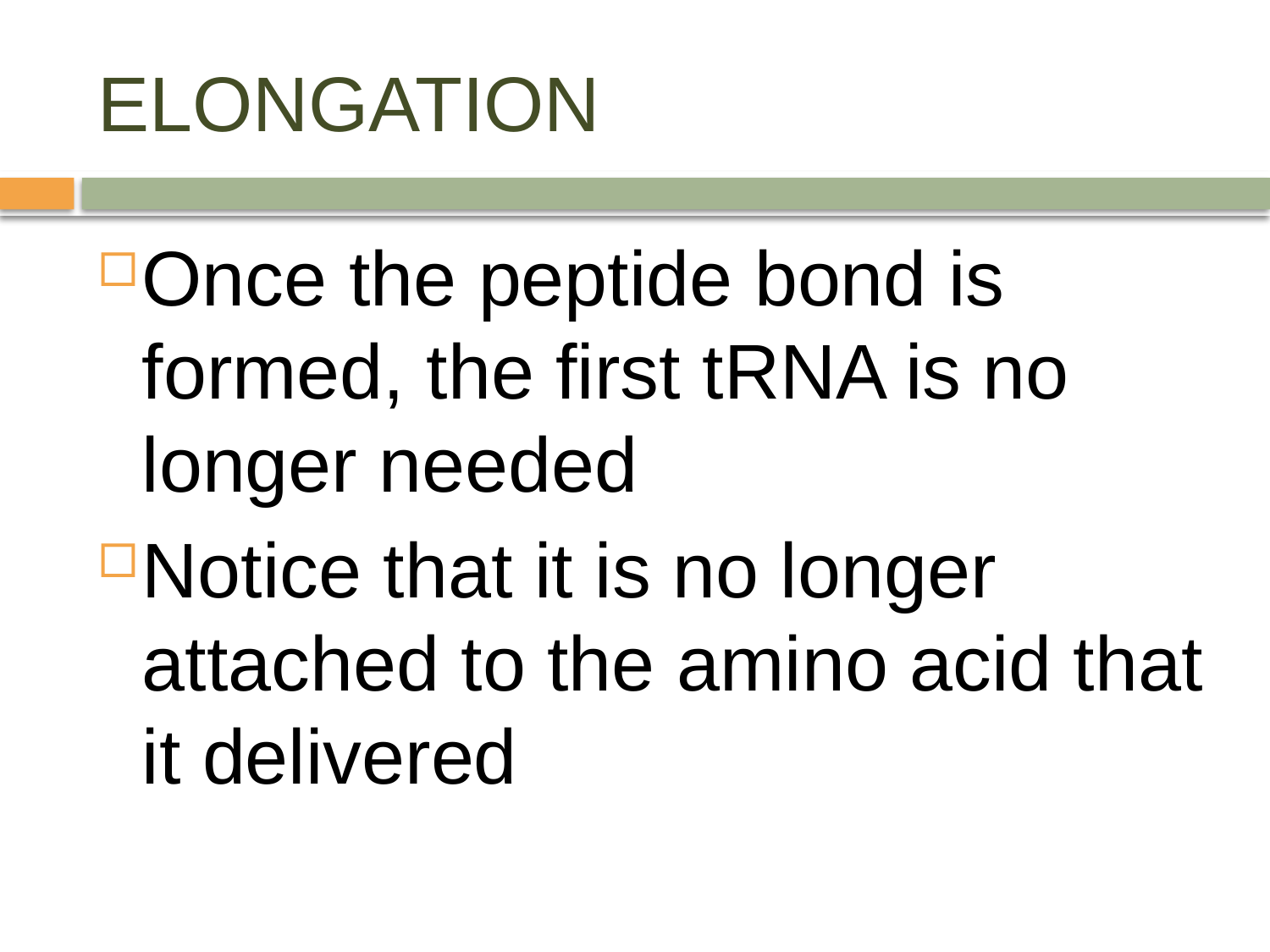

# ELONGATION
Once the peptide bond is formed, the first tRNA is no longer needed
Notice that it is no longer attached to the amino acid that it delivered